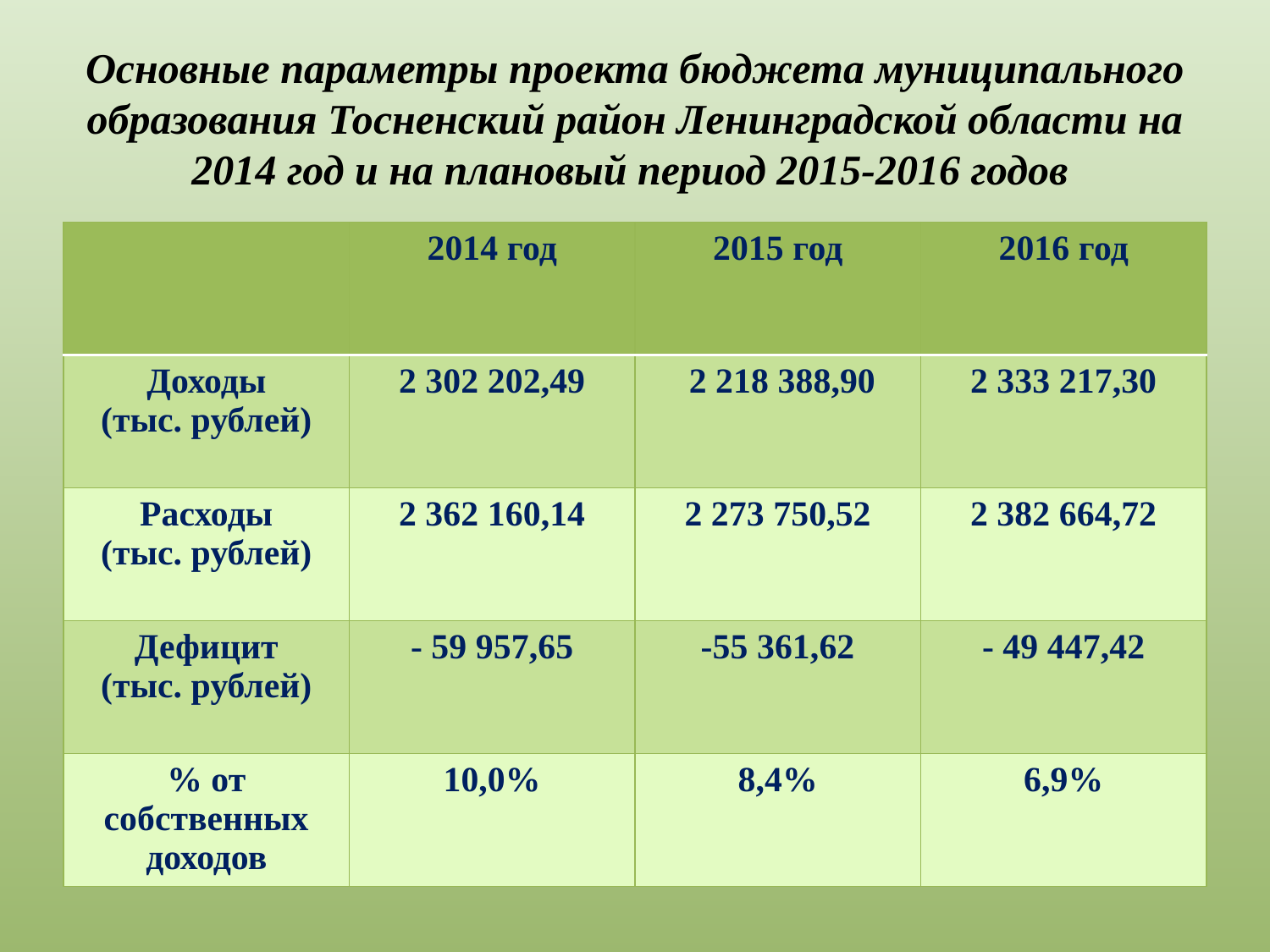

# Основные параметры проекта бюджета муниципального образования Тосненский район Ленинградской области на 2014 год и на плановый период 2015-2016 годов
|  | 2014 год | 2015 год | 2016 год |
| --- | --- | --- | --- |
| Доходы (тыс. рублей) | 2 302 202,49 | 2 218 388,90 | 2 333 217,30 |
| Расходы (тыс. рублей) | 2 362 160,14 | 2 273 750,52 | 2 382 664,72 |
| Дефицит (тыс. рублей) | - 59 957,65 | -55 361,62 | - 49 447,42 |
| % от собственных доходов | 10,0% | 8,4% | 6,9% |